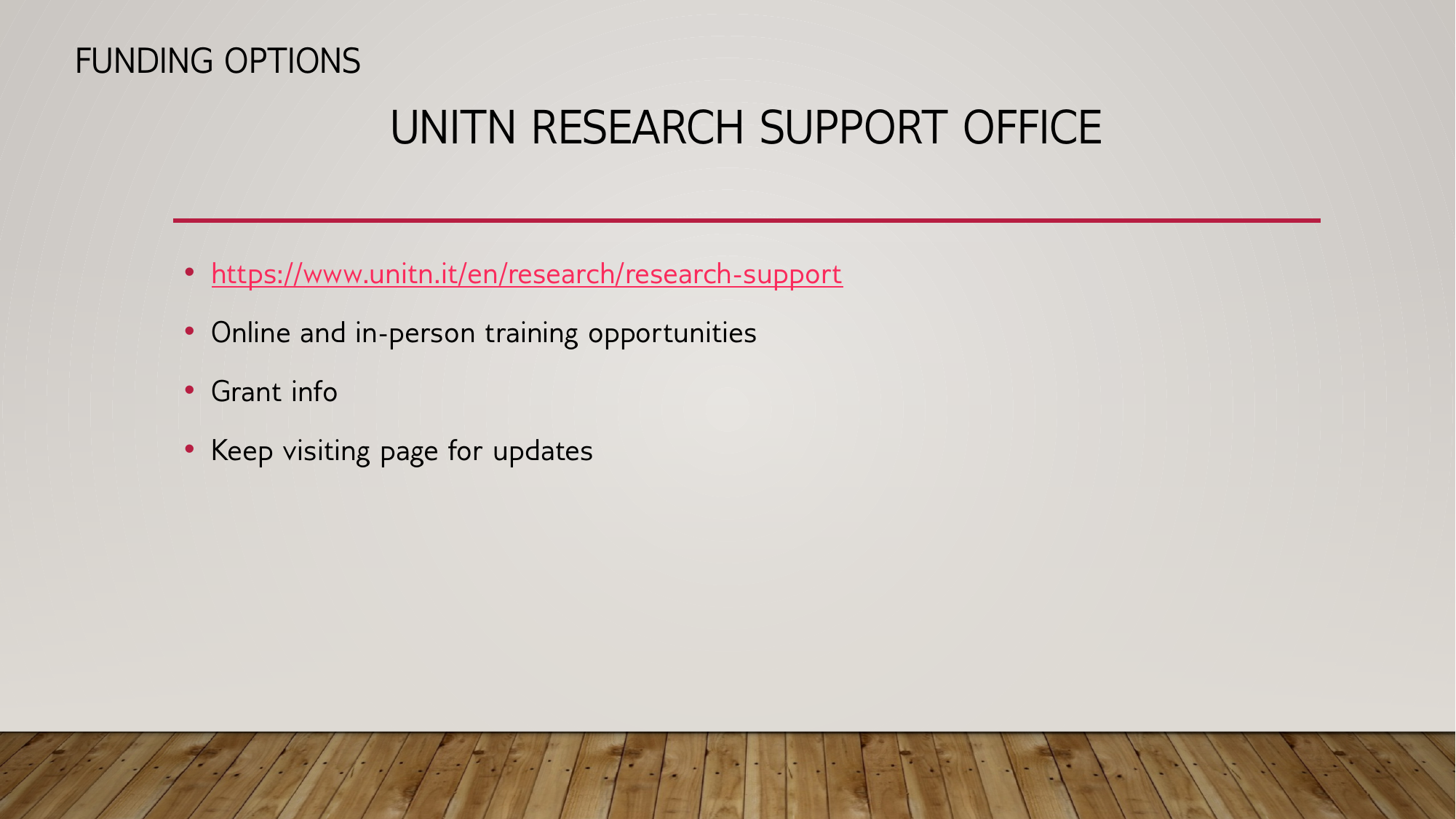

FUNDING OPTIONS
# UNITN Research support office
https://www.unitn.it/en/research/research-support
Online and in-person training opportunities
Grant info
Keep visiting page for updates